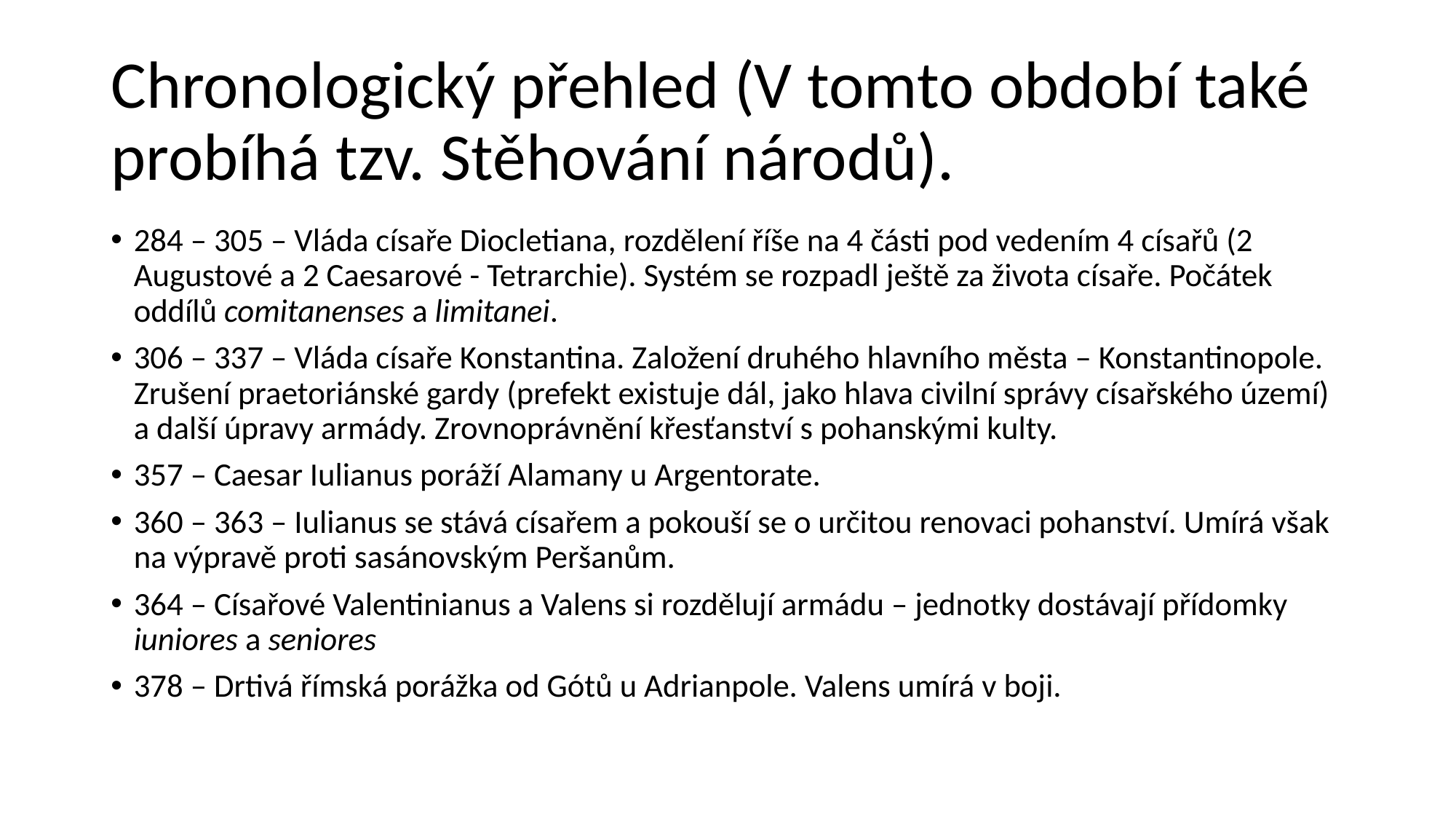

# Chronologický přehled (V tomto období také probíhá tzv. Stěhování národů).
284 – 305 – Vláda císaře Diocletiana, rozdělení říše na 4 části pod vedením 4 císařů (2 Augustové a 2 Caesarové - Tetrarchie). Systém se rozpadl ještě za života císaře. Počátek oddílů comitanenses a limitanei.
306 – 337 – Vláda císaře Konstantina. Založení druhého hlavního města – Konstantinopole. Zrušení praetoriánské gardy (prefekt existuje dál, jako hlava civilní správy císařského území) a další úpravy armády. Zrovnoprávnění křesťanství s pohanskými kulty.
357 – Caesar Iulianus poráží Alamany u Argentorate.
360 – 363 – Iulianus se stává císařem a pokouší se o určitou renovaci pohanství. Umírá však na výpravě proti sasánovským Peršanům.
364 – Císařové Valentinianus a Valens si rozdělují armádu – jednotky dostávají přídomky iuniores a seniores
378 – Drtivá římská porážka od Gótů u Adrianpole. Valens umírá v boji.